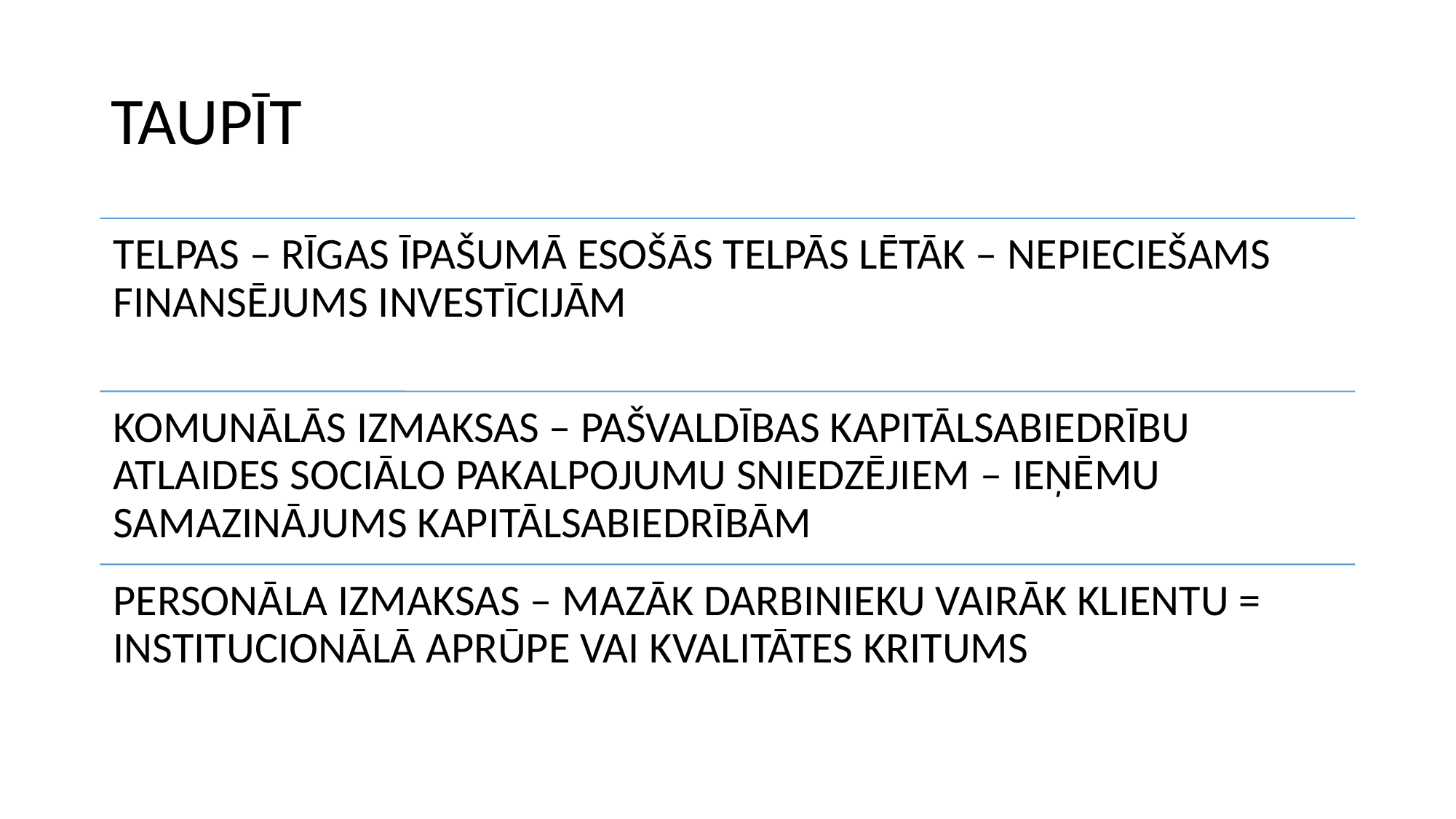

# TAUPĪT
TELPAS – RĪGAS ĪPAŠUMĀ ESOŠĀS TELPĀS LĒTĀK – NEPIECIEŠAMS FINANSĒJUMS INVESTĪCIJĀM
KOMUNĀLĀS IZMAKSAS – PAŠVALDĪBAS KAPITĀLSABIEDRĪBU ATLAIDES SOCIĀLO PAKALPOJUMU SNIEDZĒJIEM – IEŅĒMU SAMAZINĀJUMS KAPITĀLSABIEDRĪBĀM
PERSONĀLA IZMAKSAS – MAZĀK DARBINIEKU VAIRĀK KLIENTU = INSTITUCIONĀLĀ APRŪPE VAI KVALITĀTES KRITUMS